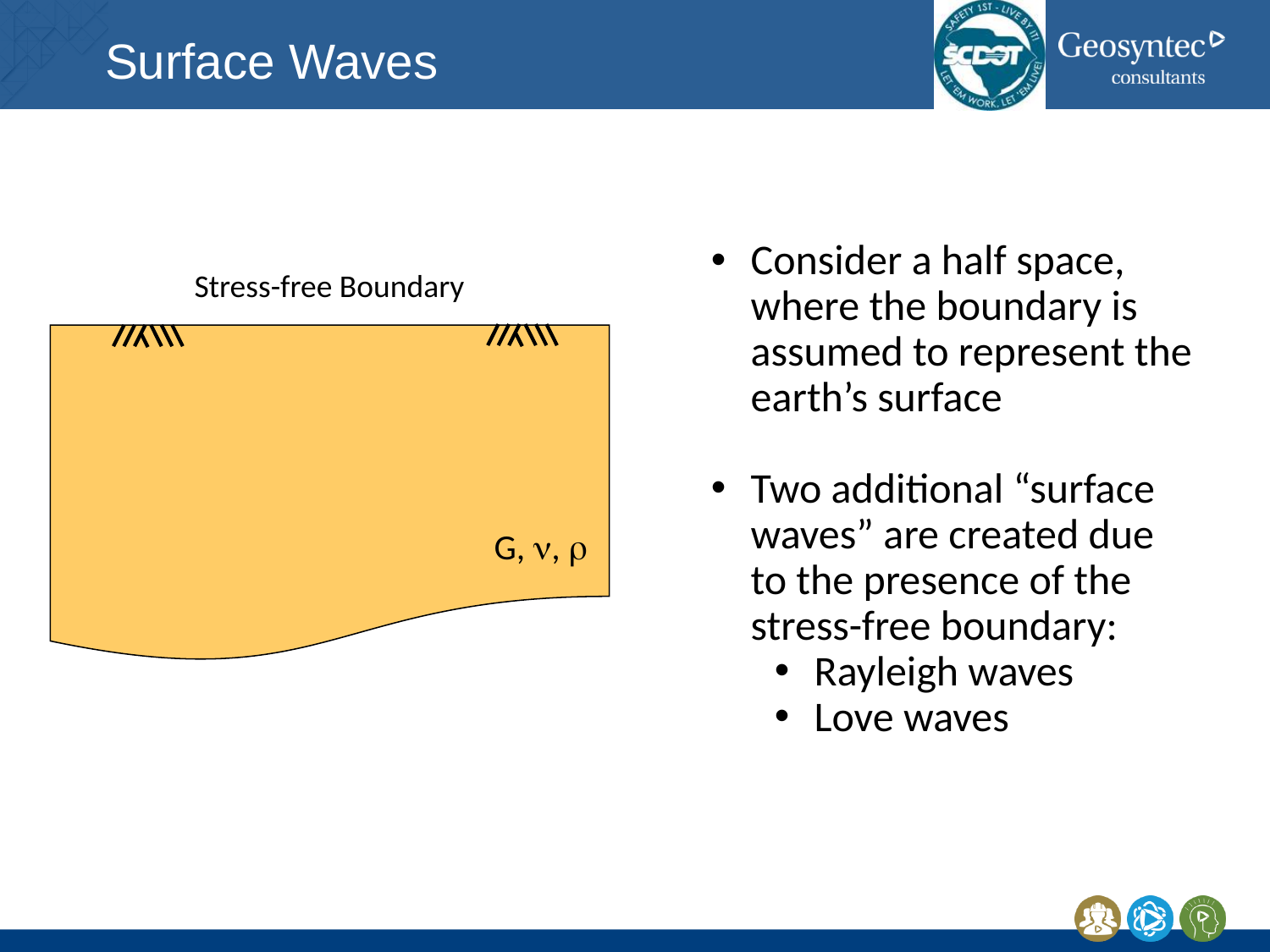

# Surface Waves
Consider a half space, where the boundary is assumed to represent the earth’s surface

Two additional “surface waves” are created due to the presence of the stress-free boundary:
Rayleigh waves
Love waves

Stress-free Boundary

G, ν, ρ